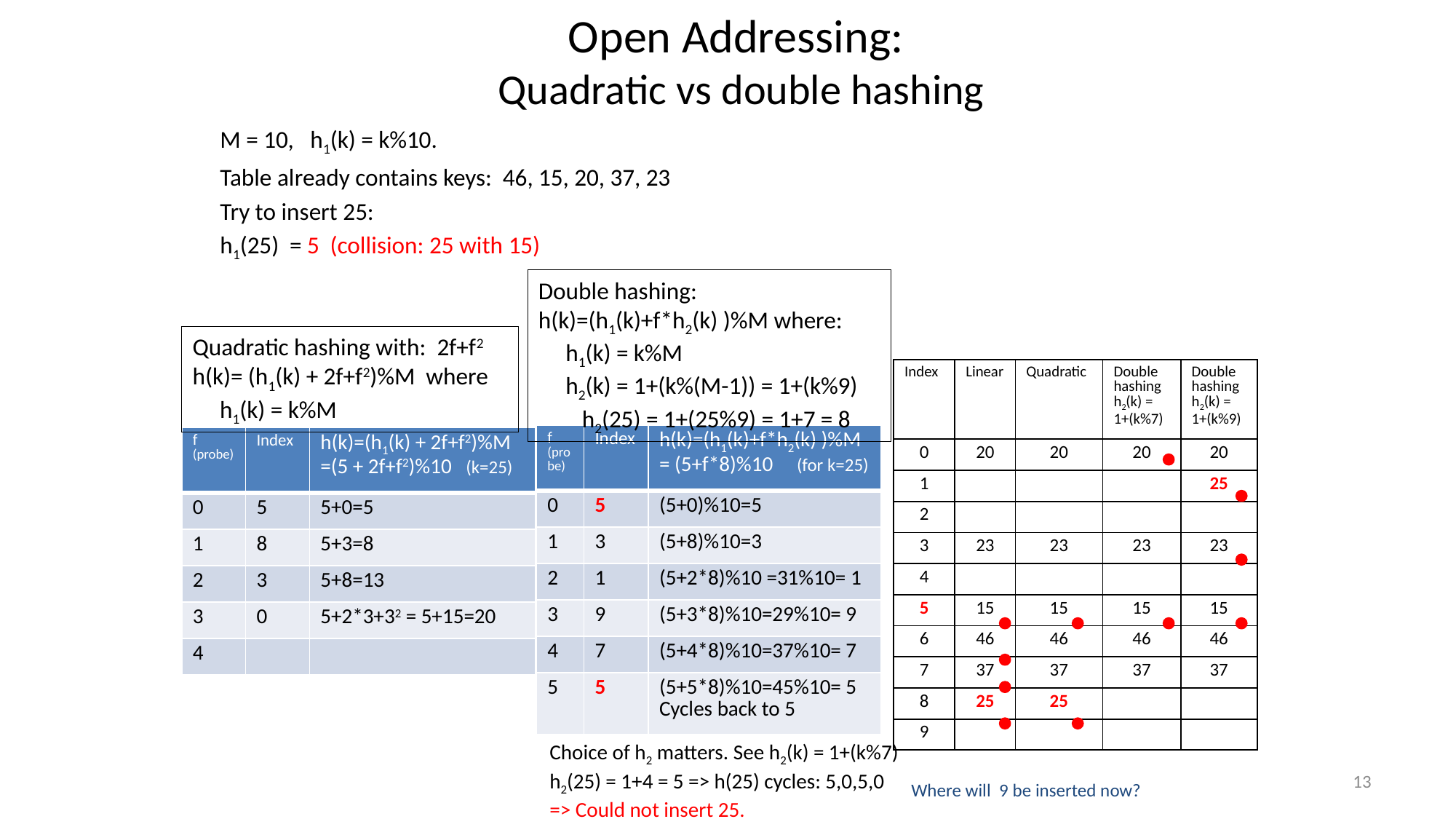

# Open Addressing: Quadratic vs double hashing
M = 10,   h1(k) = k%10.
Table already contains keys:  46, 15, 20, 37, 23
Try to insert 25:
h1(25)  = 5  (collision: 25 with 15)

Double hashing:
h(k)=(h1(k)+f*h2(k) )%M where:
     h1(k) = k%M
     h2(k) = 1+(k%(M-1)) = 1+(k%9)
        h2(25) = 1+(25%9) = 1+7 = 8
Quadratic hashing with:  2f+f2
h(k)= (h1(k) + 2f+f2)%M  where
     h1(k) = k%M
| Index | Linear | Quadratic | Double hashing h2(k) = 1+(k%7) | Double hashing h2(k) = 1+(k%9) |
| --- | --- | --- | --- | --- |
| 0 | 20 | 20 | 20 | 20 |
| 1 |  |  |  | 25 |
| 2 |  |  |  |  |
| 3 | 23 | 23 | 23 | 23 |
| 4 |  |  |  |  |
| 5 | 15 | 15 | 15 | 15 |
| 6 | 46 | 46 | 46 | 46 |
| 7 | 37 | 37 | 37 | 37 |
| 8 | 25 | 25 |  |  |
| 9 |  |  |  |  |
| f (probe) | Index | h(k)=(h1(k)+f\*h2(k) )%M = (5+f\*8)%10 (for k=25) |
| --- | --- | --- |
| 0 | 5 | (5+0)%10=5 |
| 1 | 3 | (5+8)%10=3 |
| 2 | 1 | (5+2\*8)%10 =31%10= 1 |
| 3 | 9 | (5+3\*8)%10=29%10= 9 |
| 4 | 7 | (5+4\*8)%10=37%10= 7 |
| 5 | 5 | (5+5\*8)%10=45%10= 5 Cycles back to 5 |
| f (probe) | Index | h(k)=(h1(k) + 2f+f2)%M =(5 + 2f+f2)%10 (k=25) |
| --- | --- | --- |
| 0 | 5 | 5+0=5 |
| 1 | 8 | 5+3=8 |
| 2 | 3 | 5+8=13 |
| 3 | 0 | 5+2\*3+32 = 5+15=20 |
| 4 |  |  |

Choice of h2 matters. See h2(k) = 1+(k%7)
h2(25) = 1+4 = 5 => h(25) cycles: 5,0,5,0
=> Could not insert 25.
13
Where will  9 be inserted now?